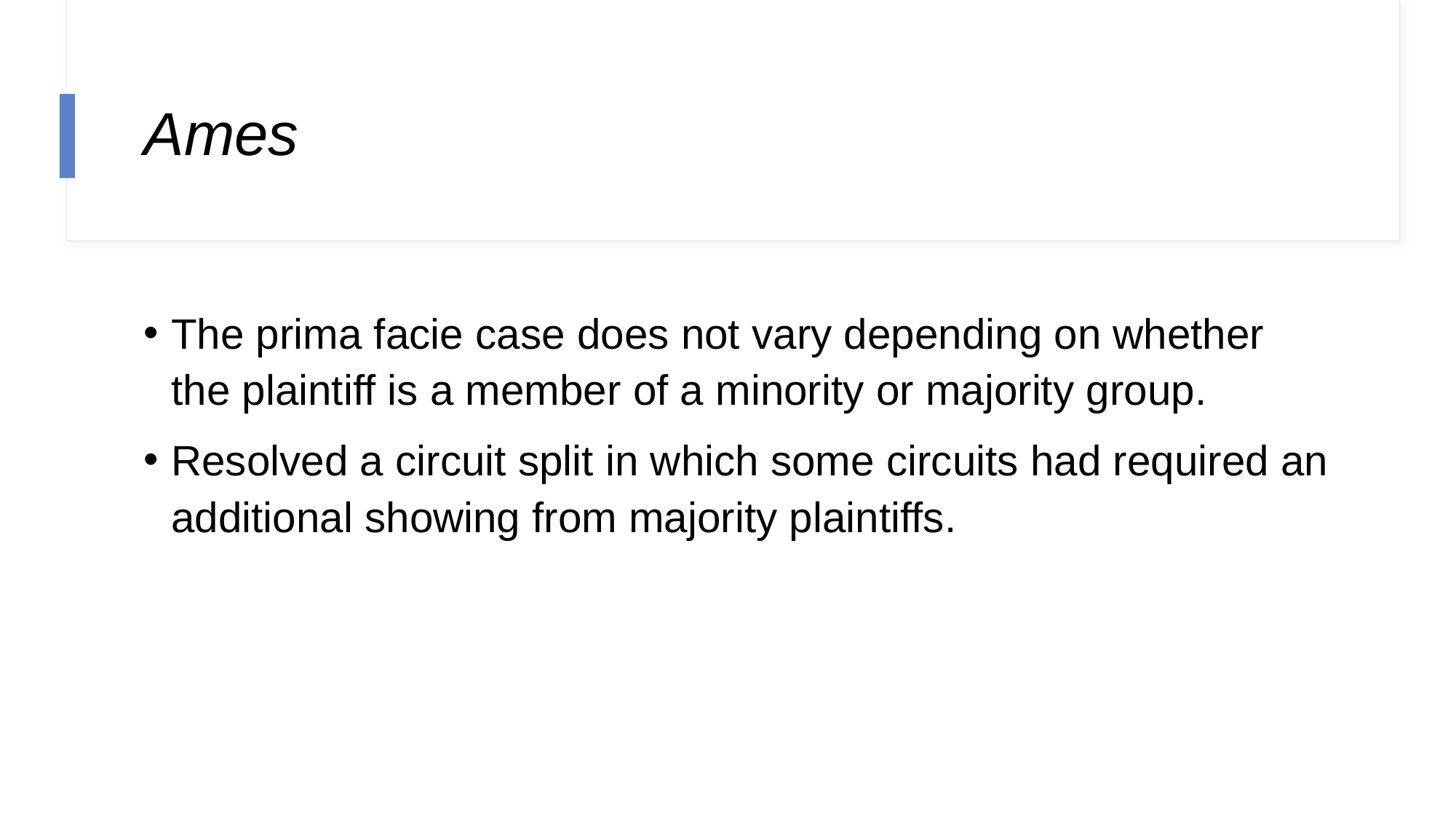

# Ames
The prima facie case does not vary depending on whether the plaintiff is a member of a minority or majority group.
Resolved a circuit split in which some circuits had required an additional showing from majority plaintiffs.